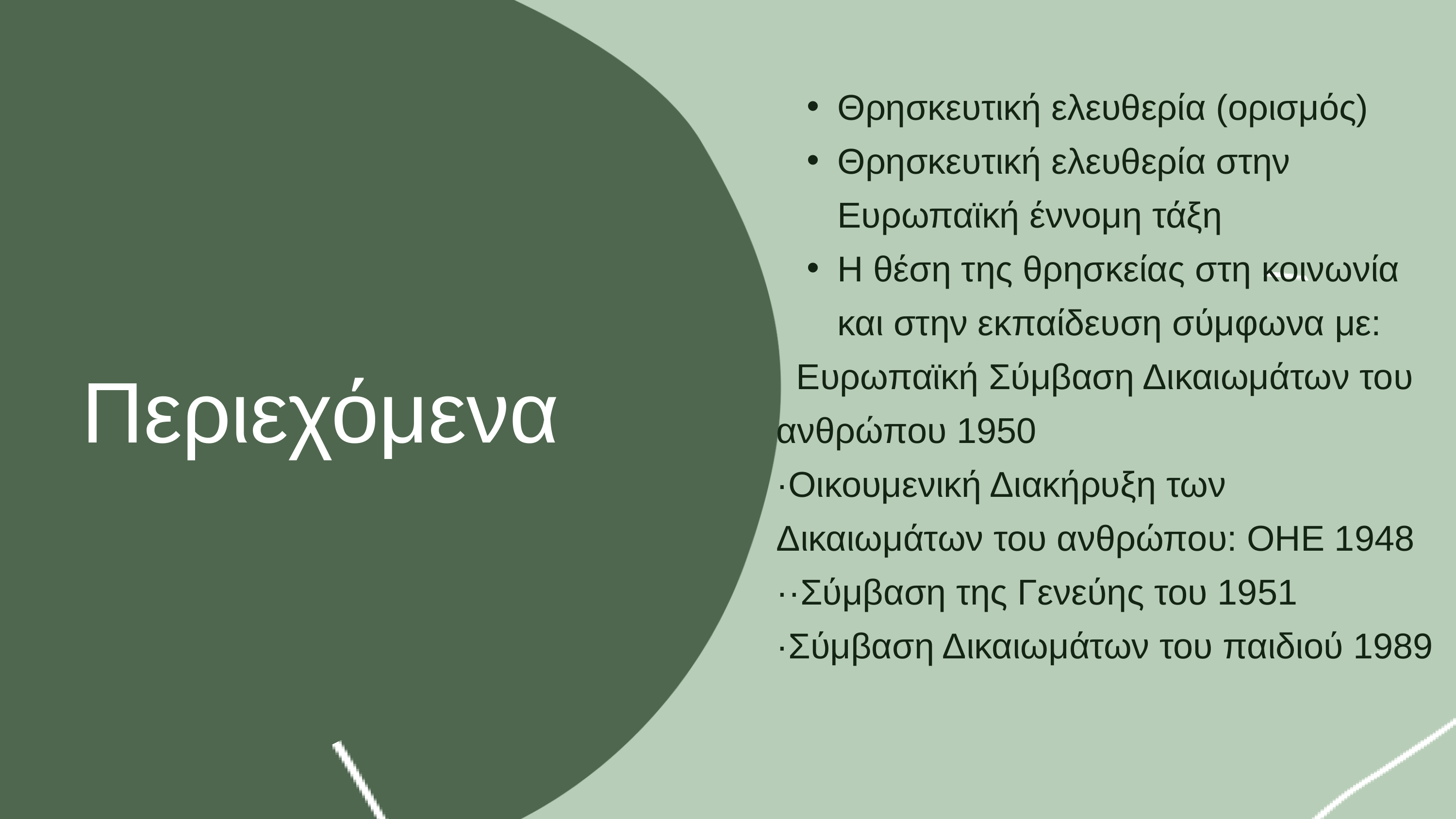

Θρησκευτική ελευθερία (ορισμός)
Θρησκευτική ελευθερία στην Ευρωπαϊκή έννομη τάξη
Η θέση της θρησκείας στη κοινωνία και στην εκπαίδευση σύμφωνα με:
  Ευρωπαϊκή Σύμβαση Δικαιωμάτων του ανθρώπου 1950
·Οικουμενική Διακήρυξη των      Δικαιωμάτων του ανθρώπου: ΟΗΕ 1948
··Σύμβαση της Γενεύης του 1951
·Σύμβαση Δικαιωμάτων του παιδιού 1989

Περιεχόμενα